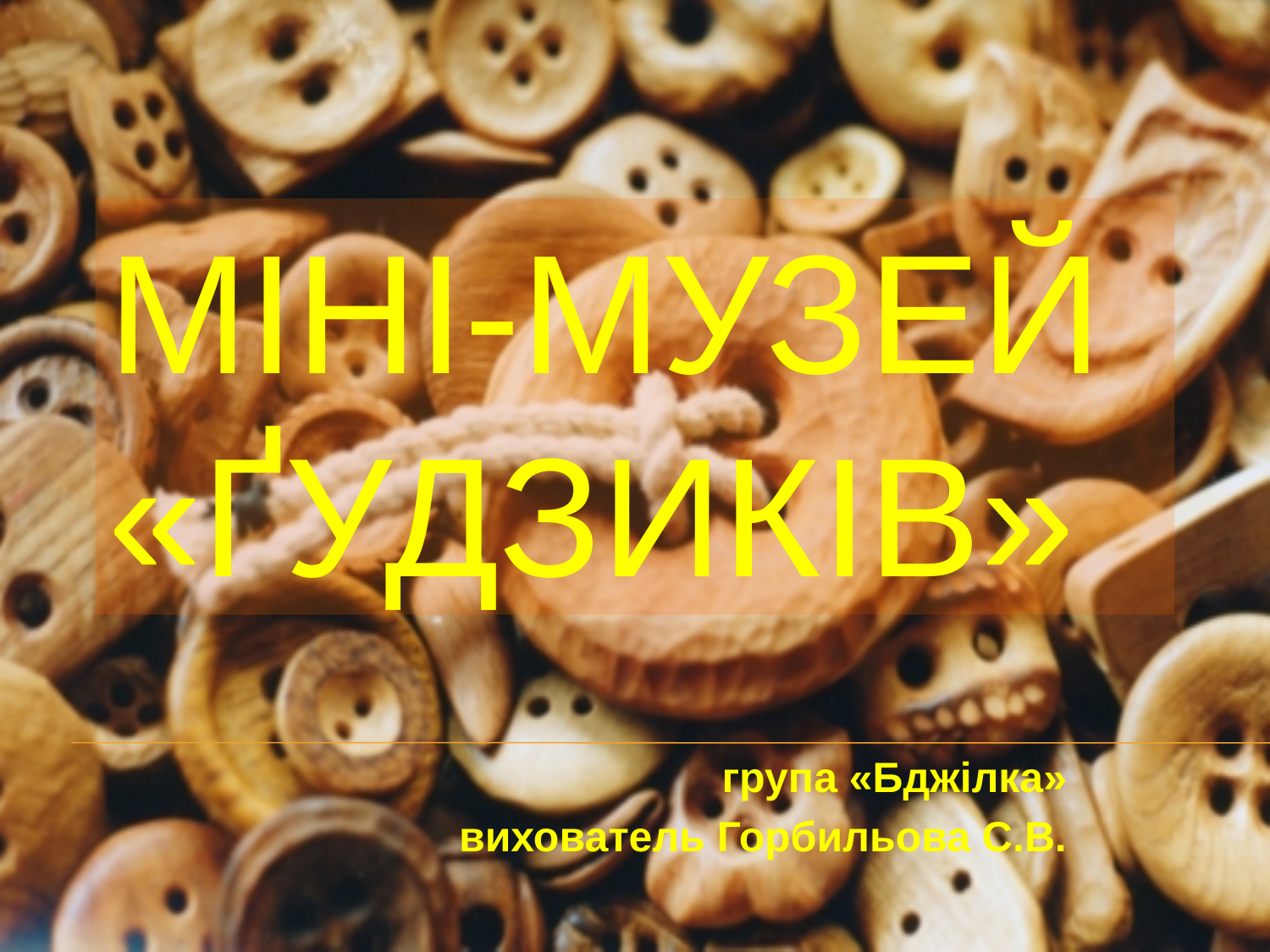

# Міні-музей «Ґудзиків»

група «Бджілка»
вихователь Горбильова С.В.